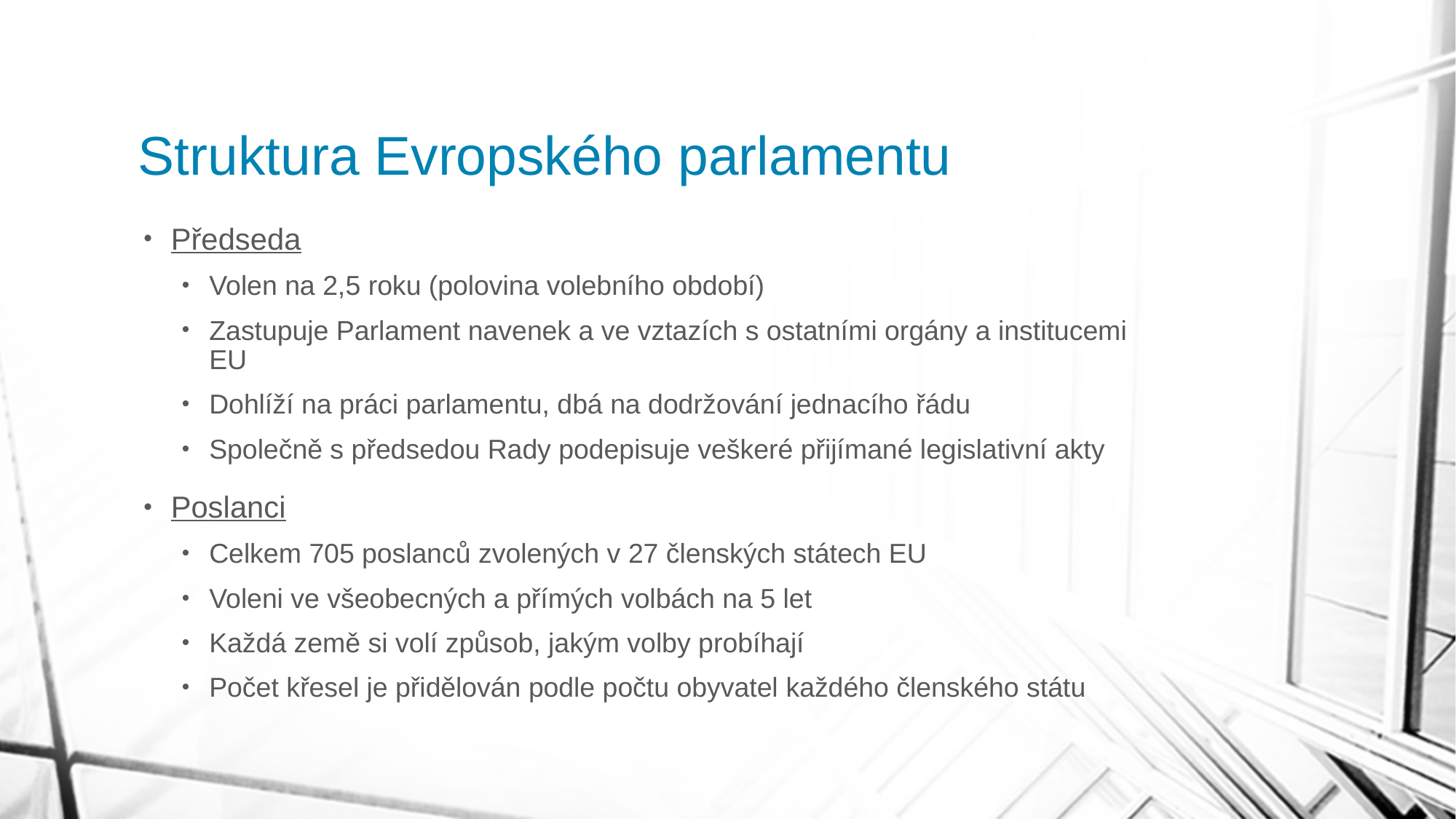

# Struktura Evropského parlamentu
Předseda
Volen na 2,5 roku (polovina volebního období)
Zastupuje Parlament navenek a ve vztazích s ostatními orgány a institucemi EU
Dohlíží na práci parlamentu, dbá na dodržování jednacího řádu
Společně s předsedou Rady podepisuje veškeré přijímané legislativní akty
Poslanci
Celkem 705 poslanců zvolených v 27 členských státech EU
Voleni ve všeobecných a přímých volbách na 5 let
Každá země si volí způsob, jakým volby probíhají
Počet křesel je přidělován podle počtu obyvatel každého členského státu